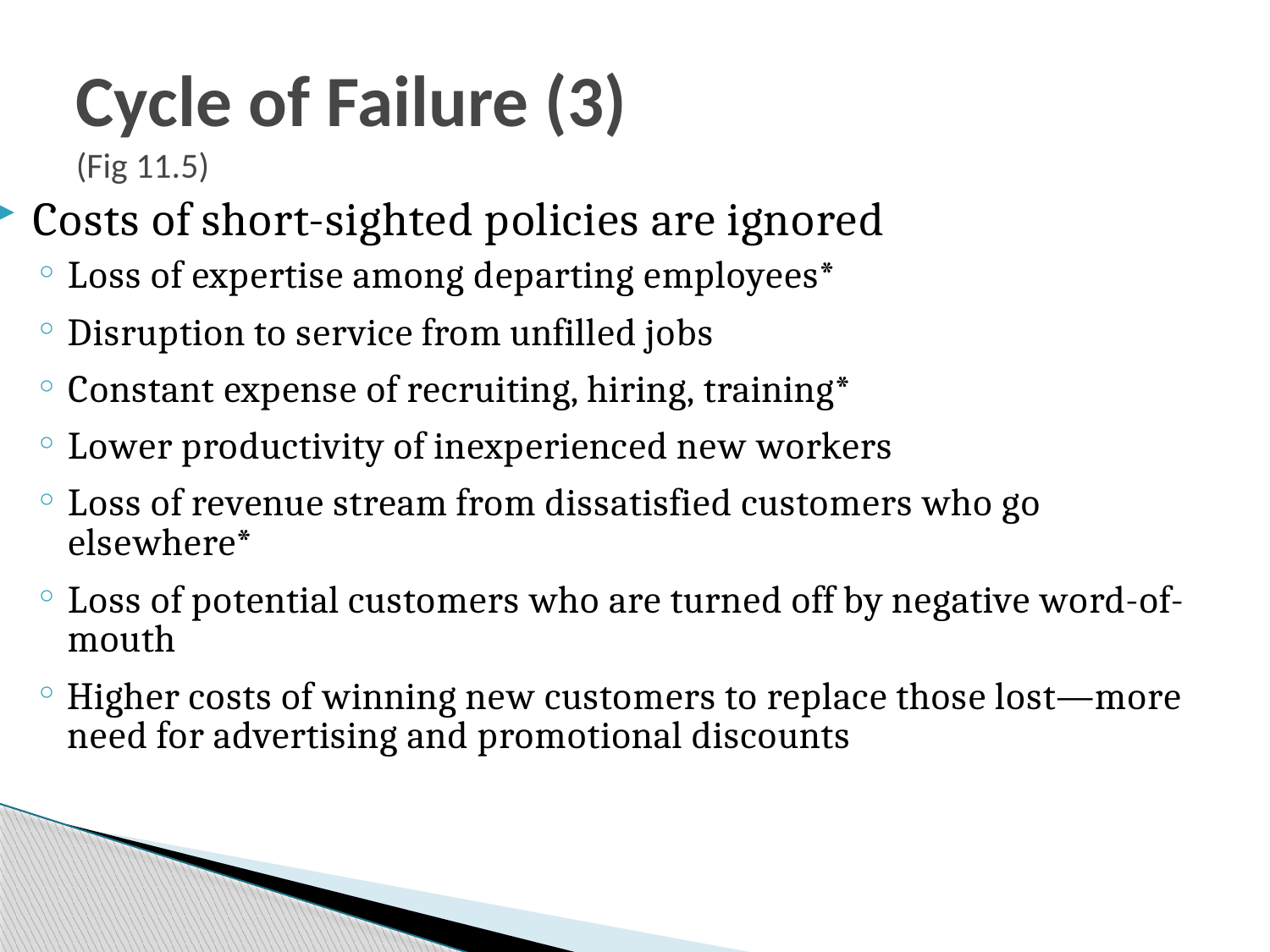

# Cycle of Failure (3) (Fig 11.5)
Costs of short-sighted policies are ignored
Loss of expertise among departing employees*
Disruption to service from unfilled jobs
Constant expense of recruiting, hiring, training*
Lower productivity of inexperienced new workers
Loss of revenue stream from dissatisfied customers who go elsewhere*
Loss of potential customers who are turned off by negative word-of-mouth
Higher costs of winning new customers to replace those lost—more need for advertising and promotional discounts